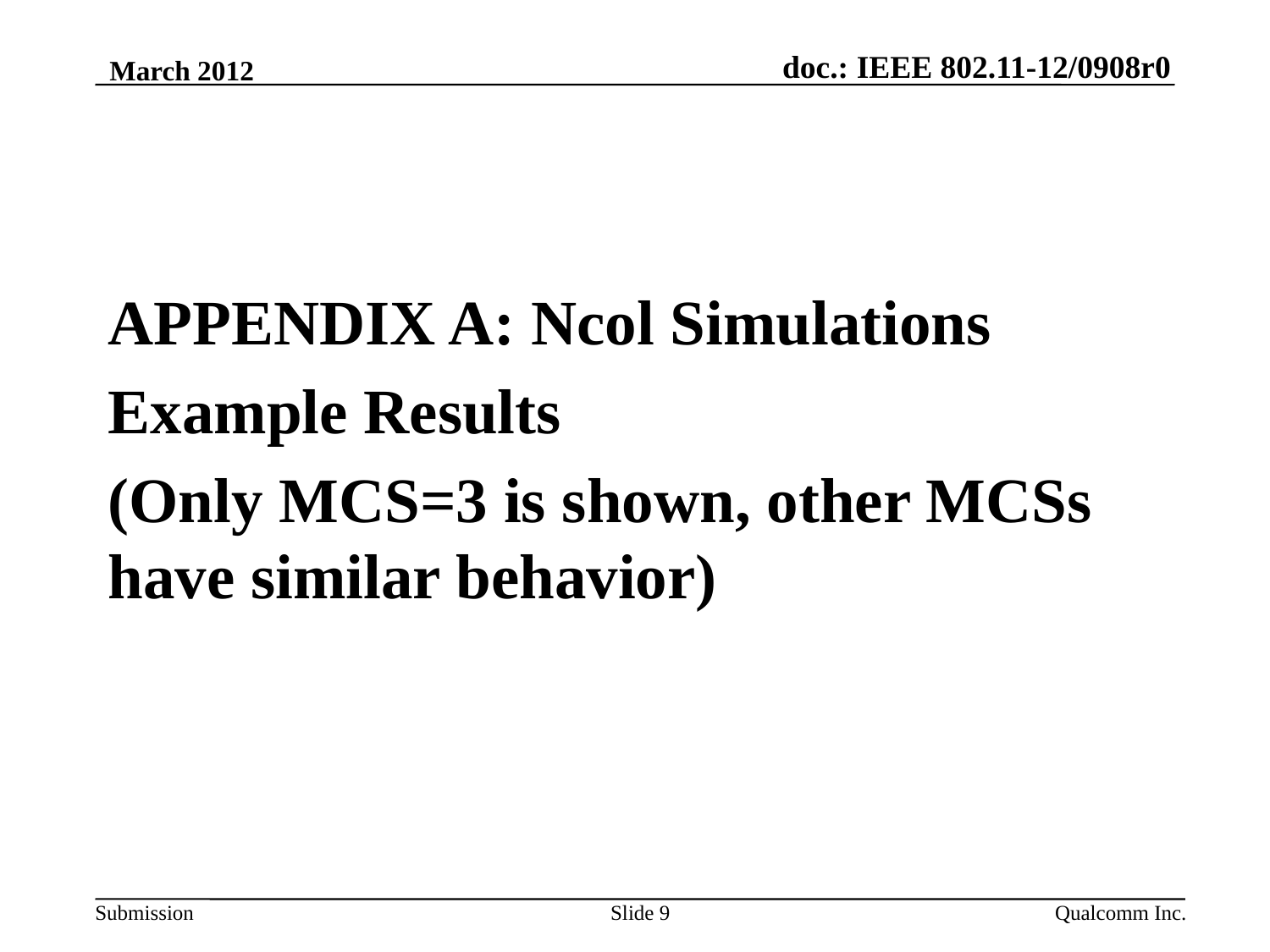

March 2012

APPENDIX A: Ncol Simulations
Example Results
(Only MCS=3 is shown, other MCSs have similar behavior)
Slide 9
Qualcomm Inc.